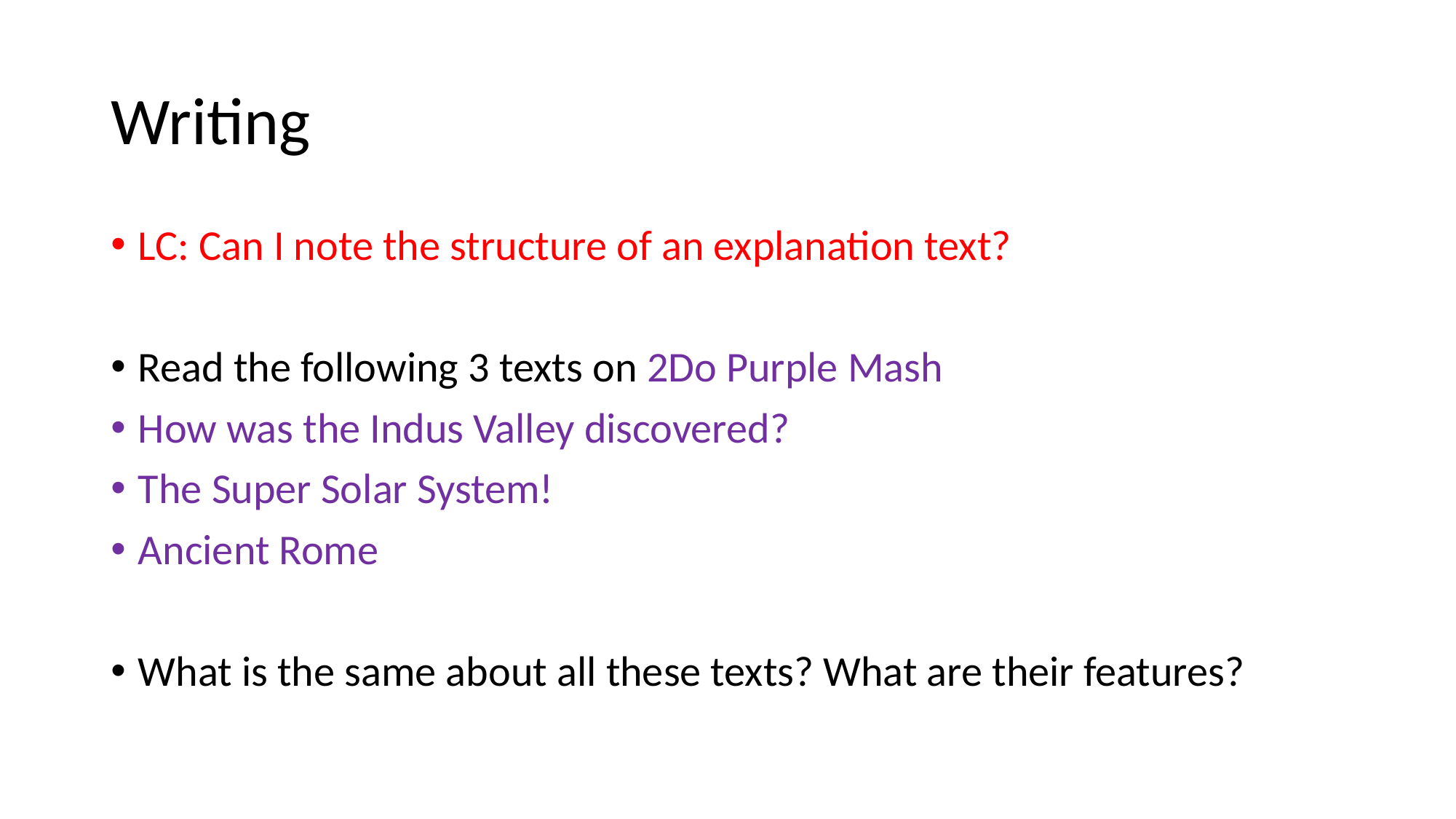

# Writing
LC: Can I note the structure of an explanation text?

Read the following 3 texts on 2Do Purple Mash
How was the Indus Valley discovered?
The Super Solar System!
Ancient Rome

What is the same about all these texts? What are their features?